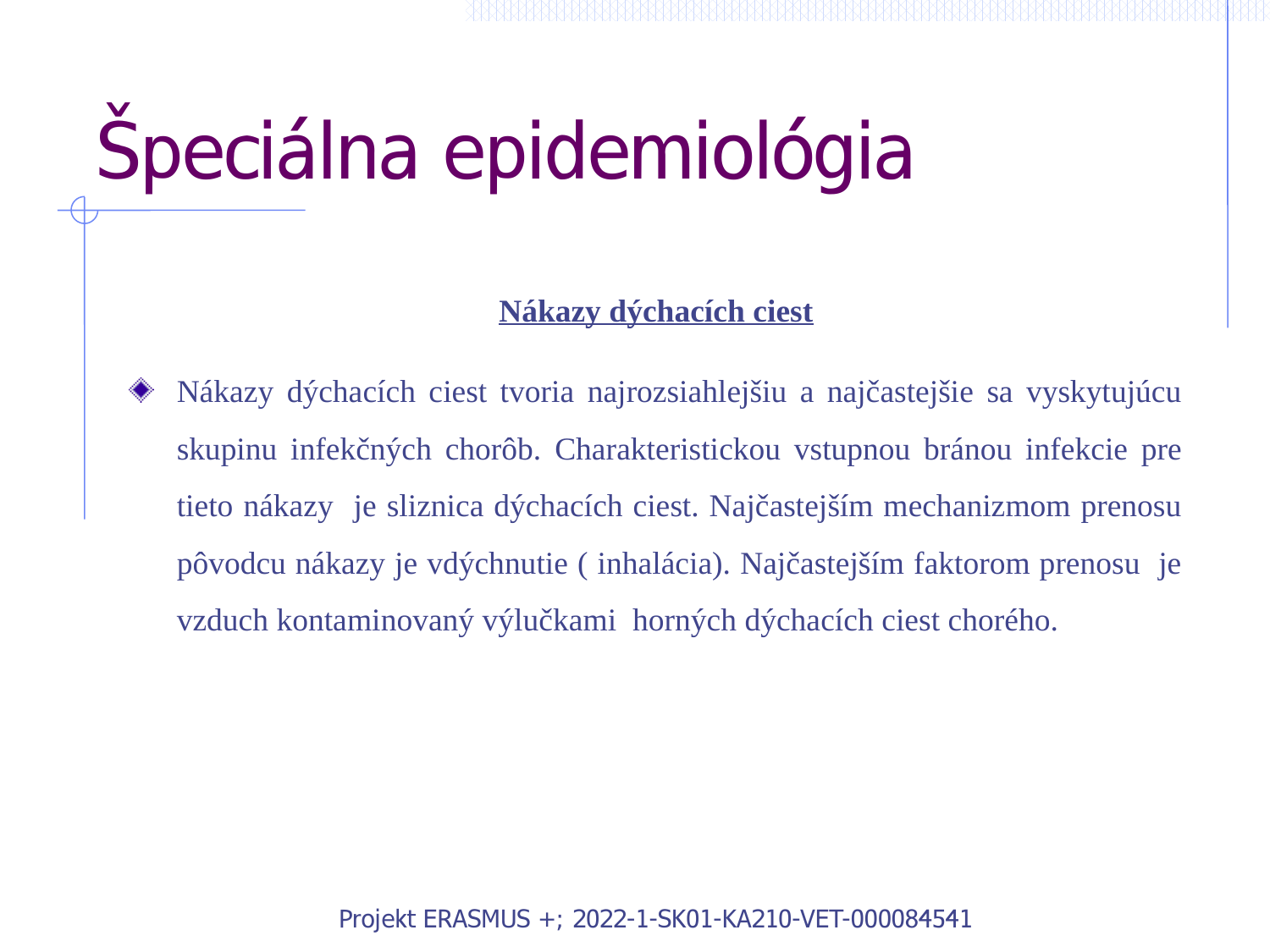

# Špeciálna epidemiológia
Nákazy dýchacích ciest
Nákazy dýchacích ciest tvoria najrozsiahlejšiu a najčastejšie sa vyskytujúcu skupinu infekčných chorôb. Charakteristickou vstupnou bránou infekcie pre tieto nákazy  je sliznica dýchacích ciest. Najčastejším mechanizmom prenosu pôvodcu nákazy je vdýchnutie ( inhalácia). Najčastejším faktorom prenosu  je vzduch kontaminovaný výlučkami  horných dýchacích ciest chorého.
Projekt ERASMUS +; 2022-1-SK01-KA210-VET-000084541